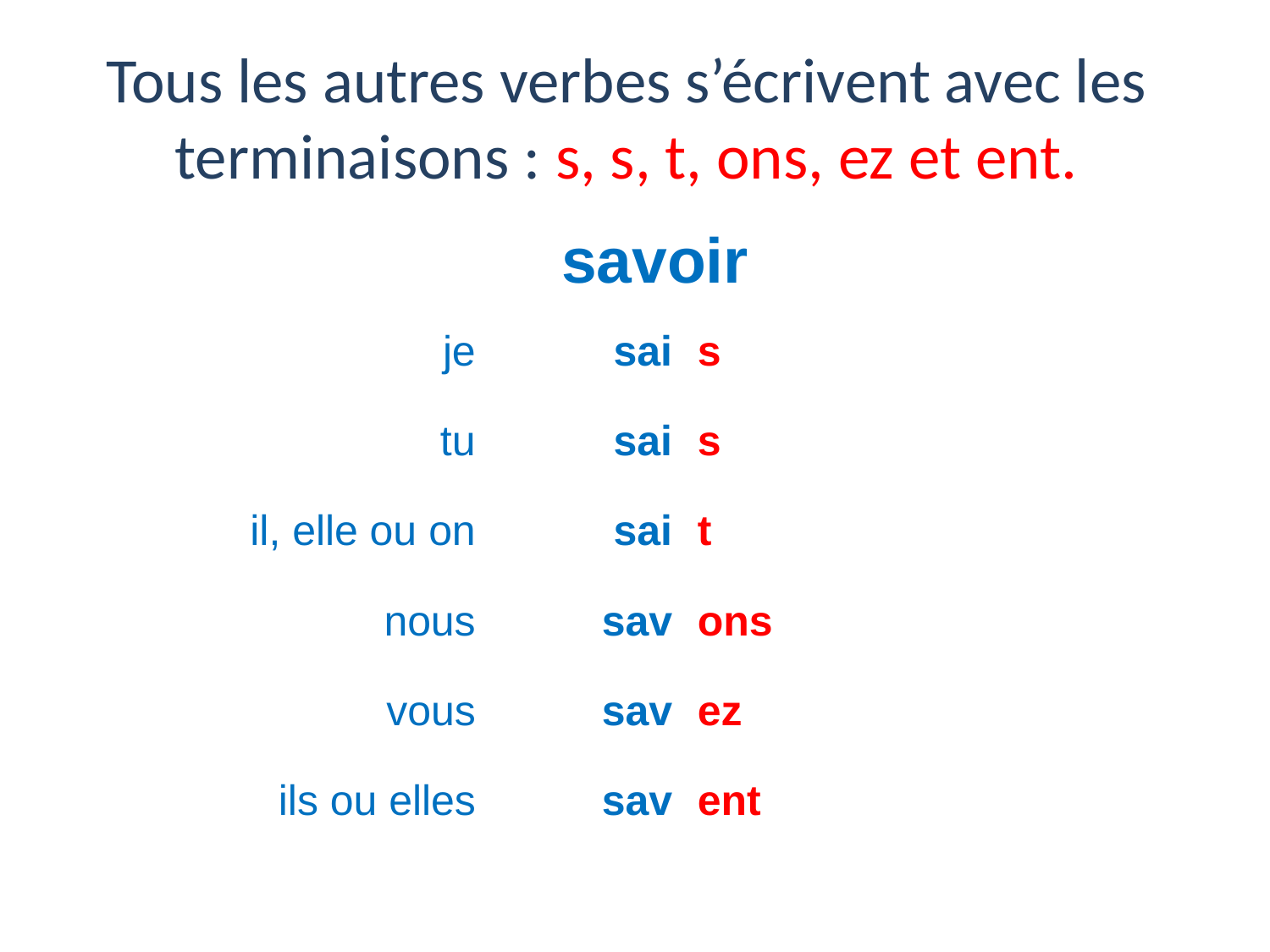

# Tous les autres verbes s’écrivent avec les terminaisons : s, s, t, ons, ez et ent.
| savoir |  |  |
| --- | --- | --- |
| je | sai | s |
| tu | sai | s |
| il, elle ou on | sai | t |
| nous | sav | ons |
| vous | sav | ez |
| ils ou elles | sav | ent |